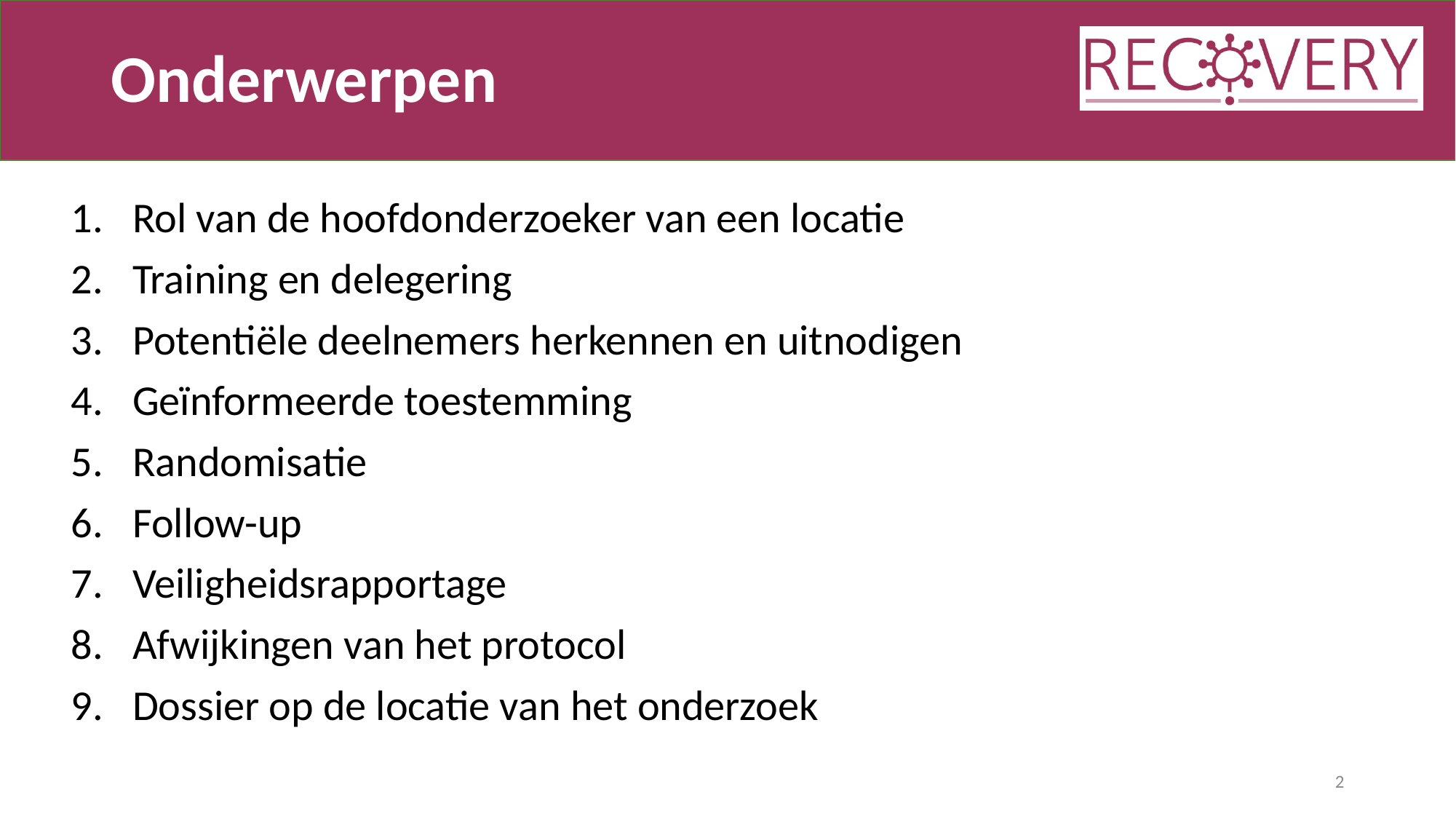

# Onderwerpen
Rol van de hoofdonderzoeker van een locatie
Training en delegering
Potentiële deelnemers herkennen en uitnodigen
Geïnformeerde toestemming
Randomisatie
Follow-up
Veiligheidsrapportage
Afwijkingen van het protocol
Dossier op de locatie van het onderzoek
2